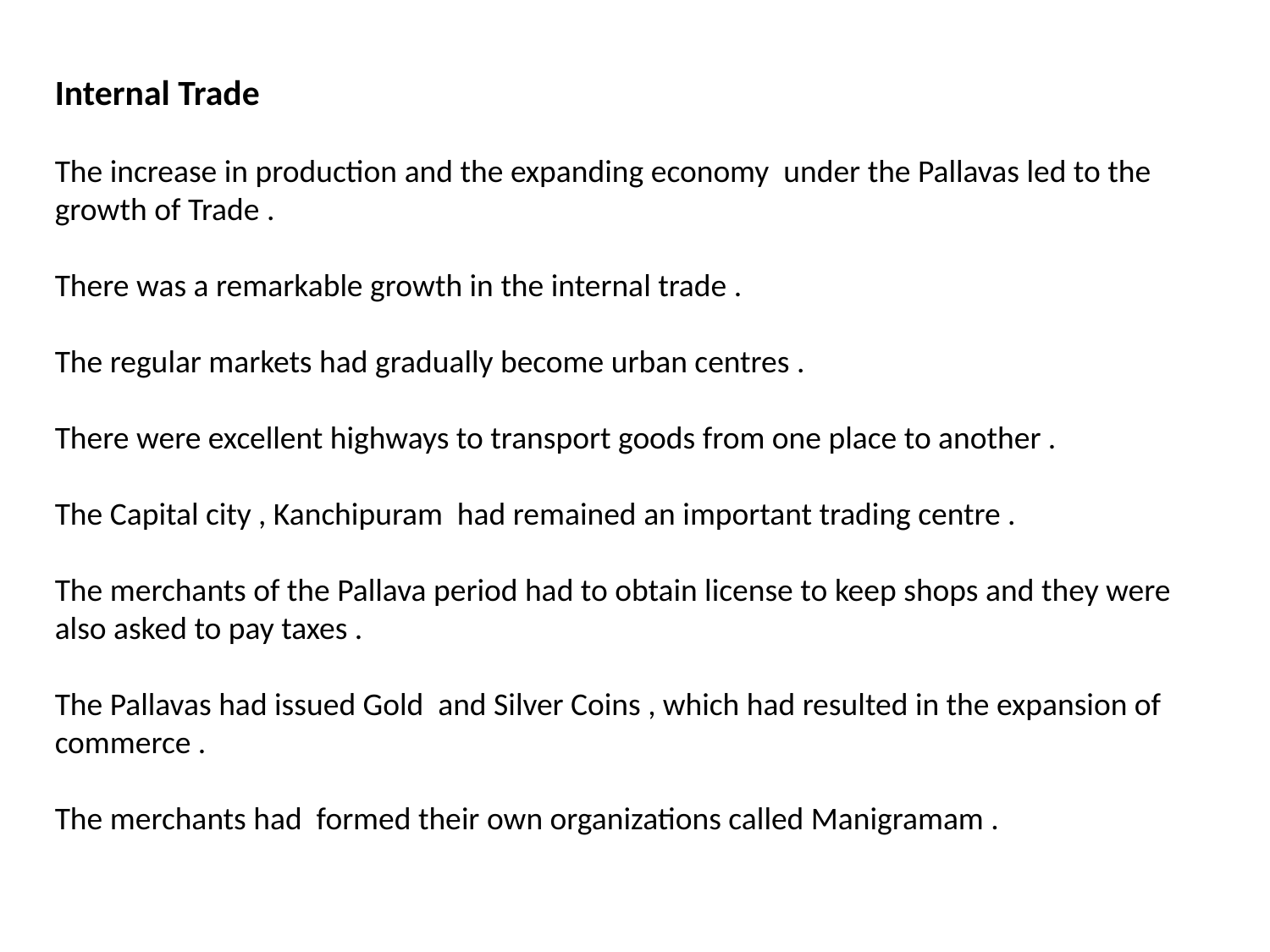

Internal Trade

The increase in production and the expanding economy  under the Pallavas led to the growth of Trade .

There was a remarkable growth in the internal trade .

The regular markets had gradually become urban centres .

There were excellent highways to transport goods from one place to another .

The Capital city , Kanchipuram  had remained an important trading centre .

The merchants of the Pallava period had to obtain license to keep shops and they were also asked to pay taxes .

The Pallavas had issued Gold  and Silver Coins , which had resulted in the expansion of commerce .

The merchants had  formed their own organizations called Manigramam .